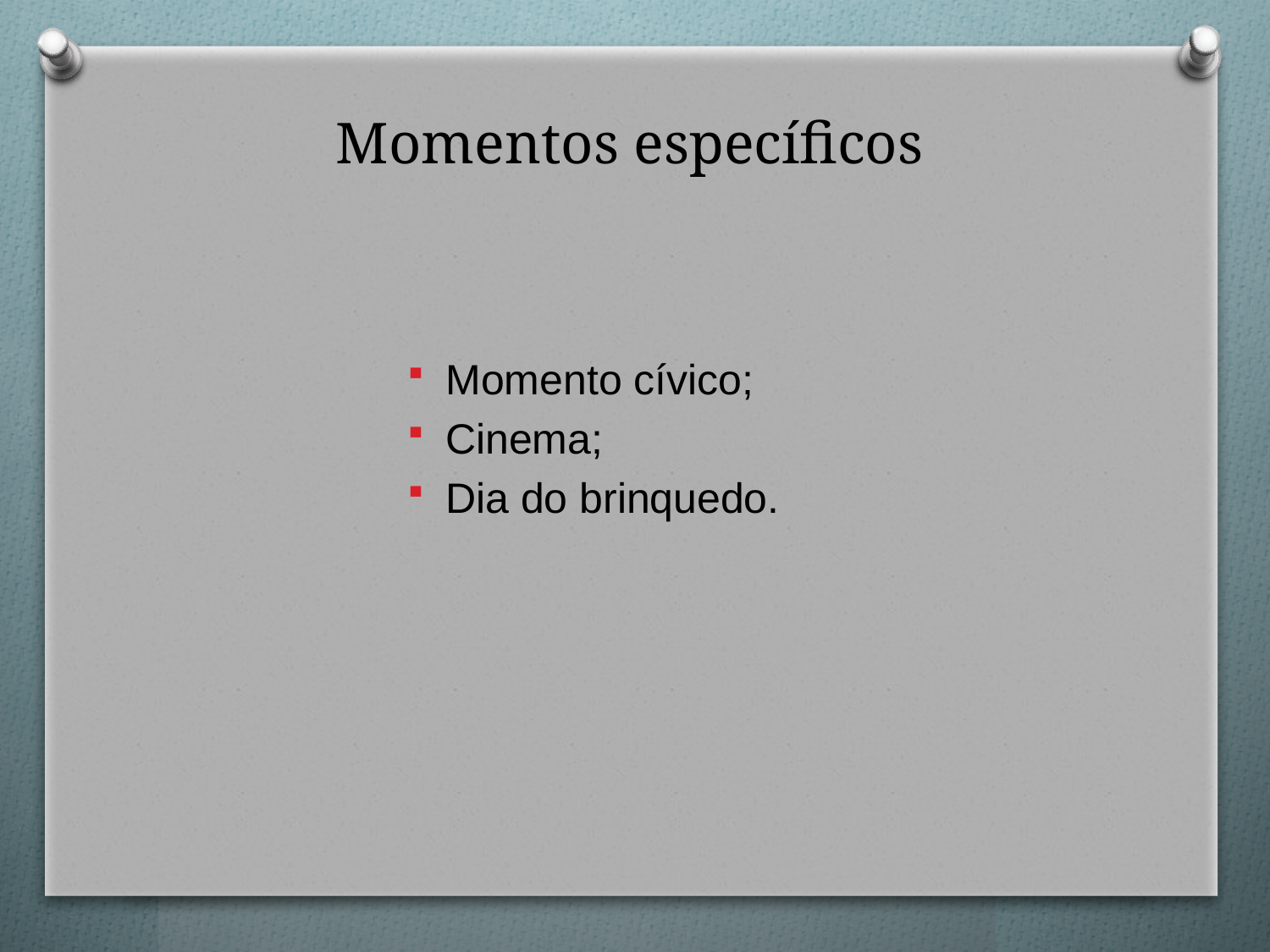

# Momentos específicos
Momento cívico;
Cinema;
Dia do brinquedo.